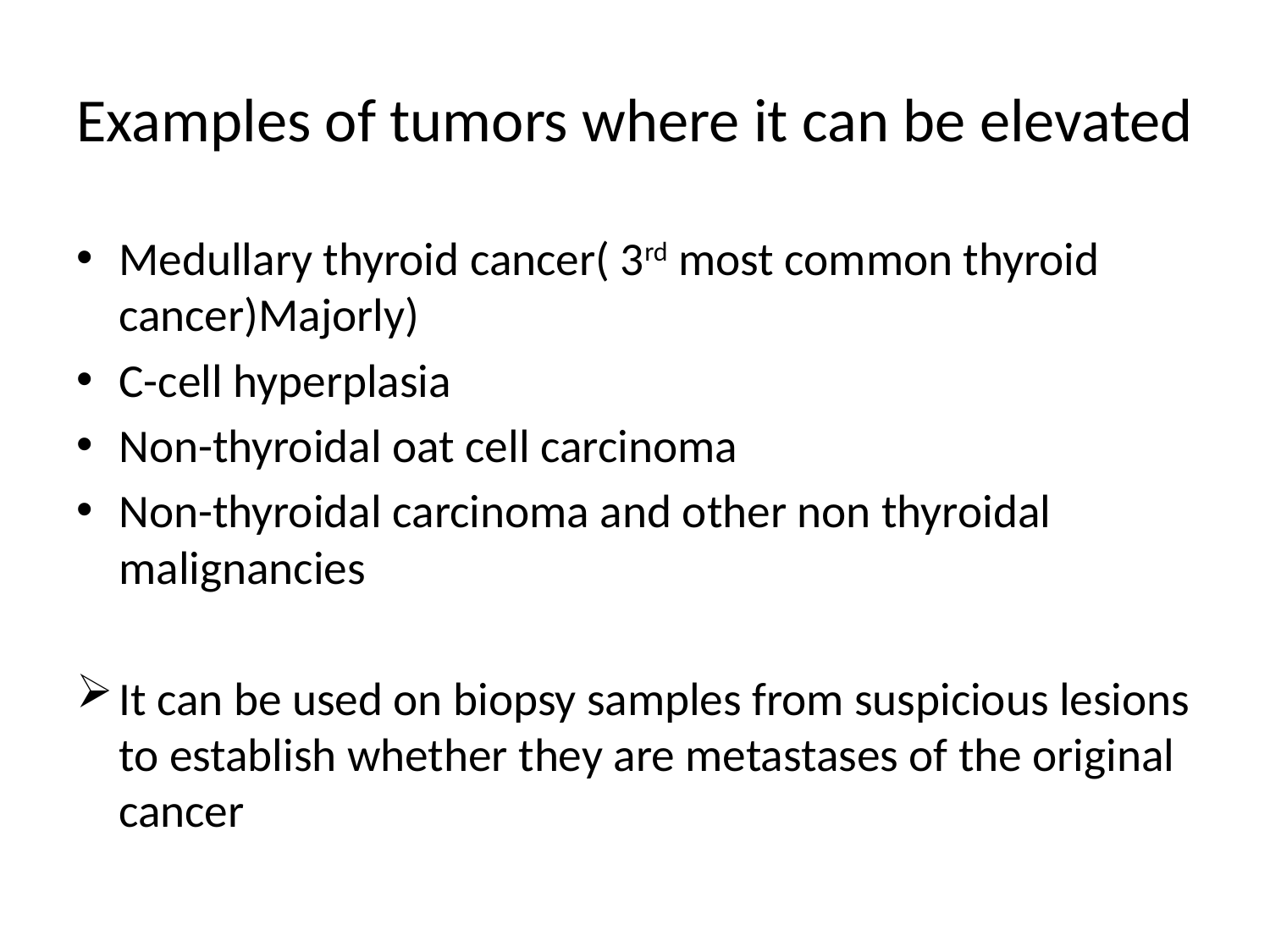

# Examples of tumors where it can be elevated
Medullary thyroid cancer( 3rd most common thyroid cancer)Majorly)
C-cell hyperplasia
Non-thyroidal oat cell carcinoma
Non-thyroidal carcinoma and other non thyroidal malignancies

It can be used on biopsy samples from suspicious lesions to establish whether they are metastases of the original cancer